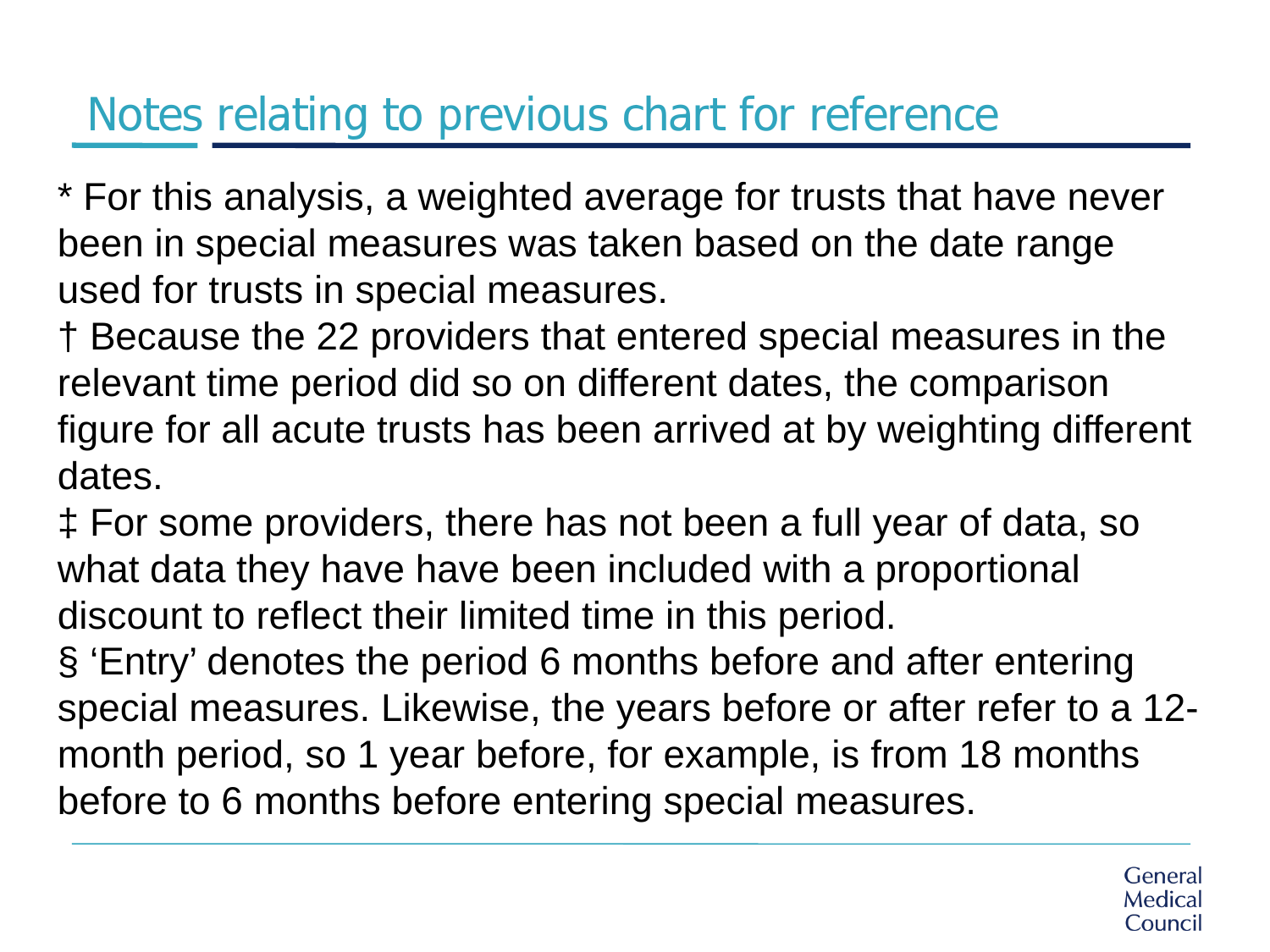

# Notes relating to previous chart for reference
* For this analysis, a weighted average for trusts that have never been in special measures was taken based on the date range used for trusts in special measures.
† Because the 22 providers that entered special measures in the relevant time period did so on different dates, the comparison figure for all acute trusts has been arrived at by weighting different dates.
‡ For some providers, there has not been a full year of data, so what data they have have been included with a proportional discount to reflect their limited time in this period.
§ ‘Entry’ denotes the period 6 months before and after entering special measures. Likewise, the years before or after refer to a 12-month period, so 1 year before, for example, is from 18 months before to 6 months before entering special measures.